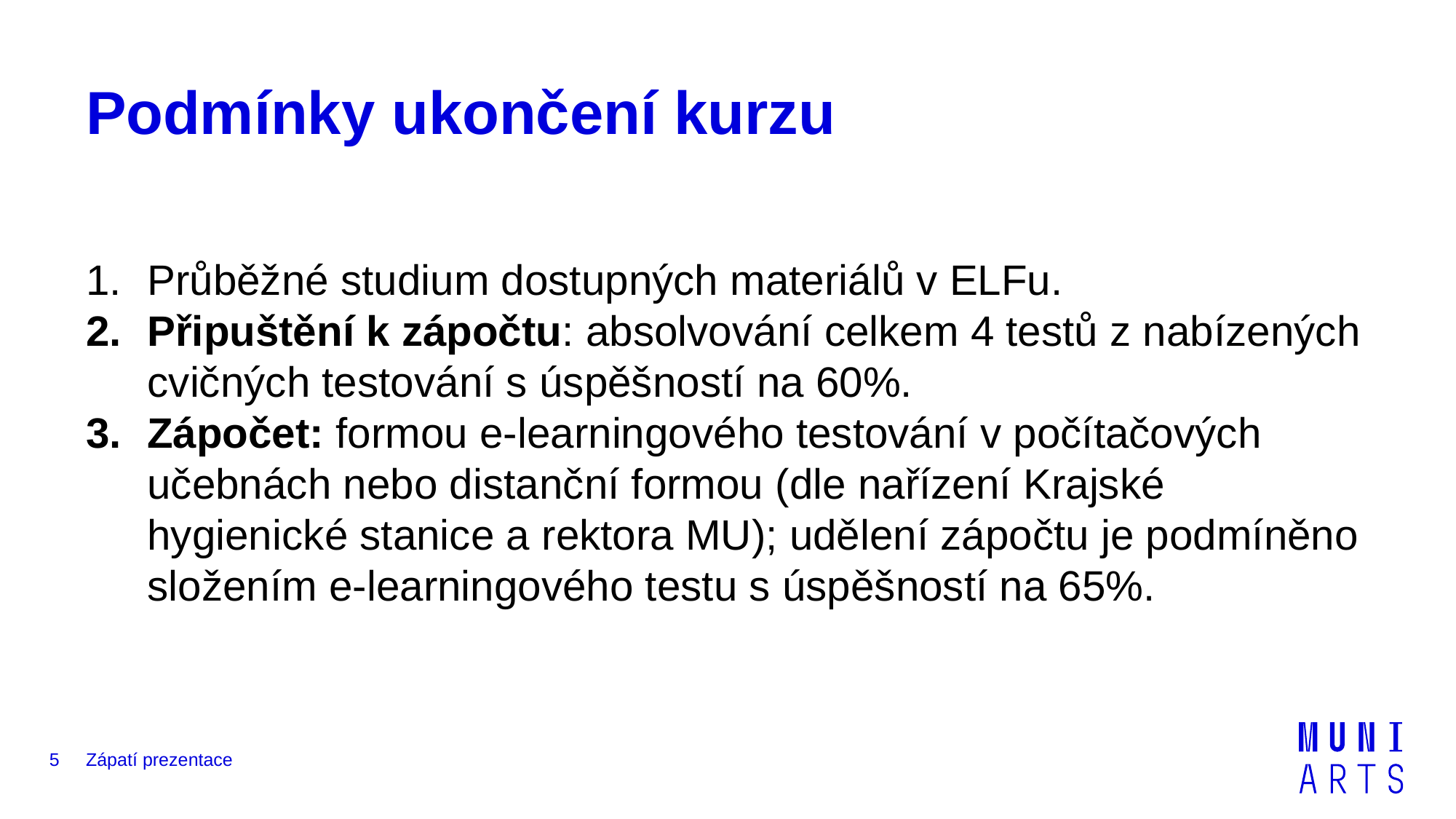

# Podmínky ukončení kurzu

Průběžné studium dostupných materiálů v ELFu.
Připuštění k zápočtu: absolvování celkem 4 testů z nabízených cvičných testování s úspěšností na 60%.
Zápočet: formou e-learningového testování v počítačových učebnách nebo distanční formou (dle nařízení Krajské hygienické stanice a rektora MU); udělení zápočtu je podmíněno složením e-learningového testu s úspěšností na 65%.

5
Zápatí prezentace